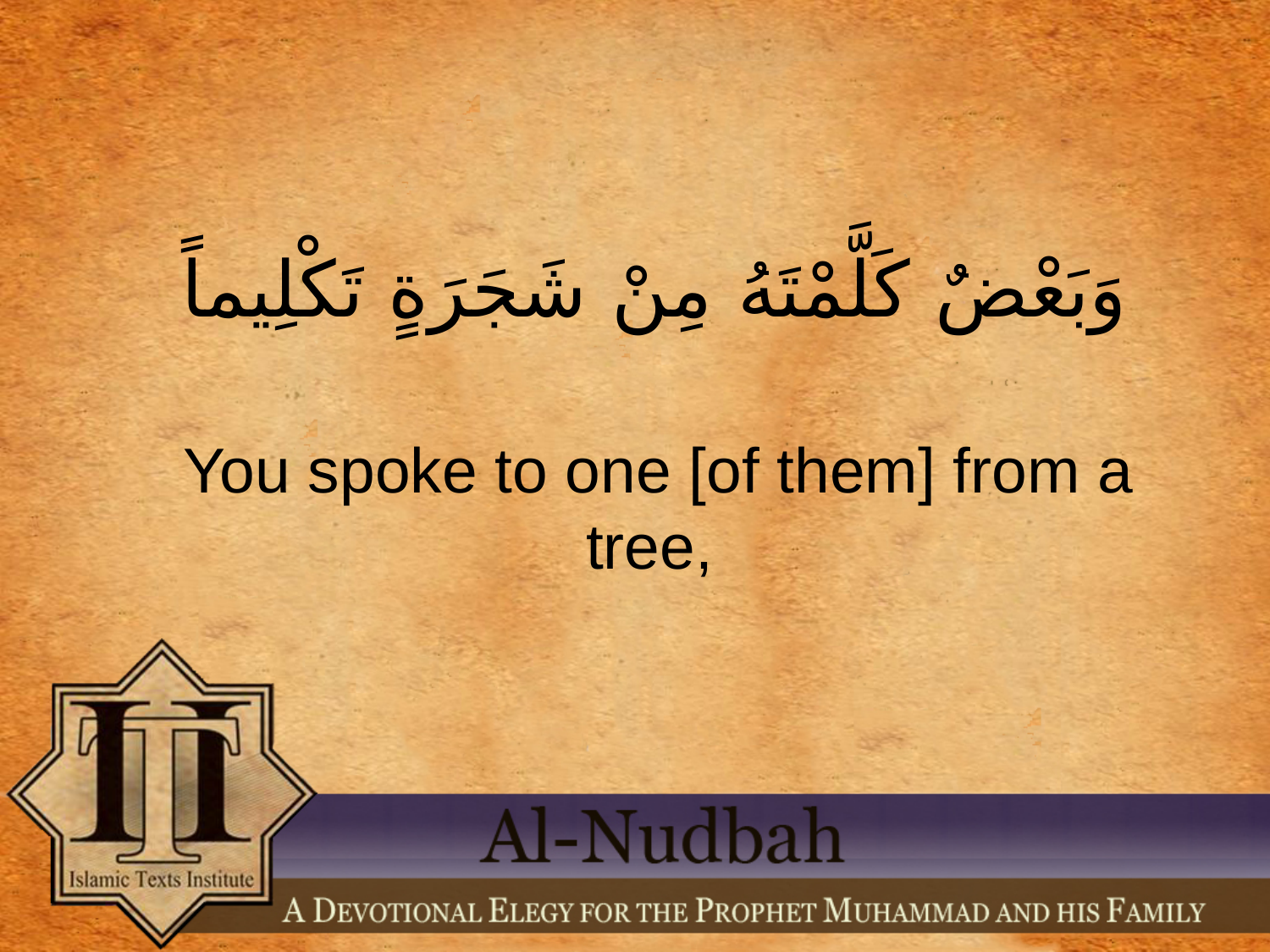

وَبَعْضٌ كَلَّمْتَهُ مِنْ شَجَرَةٍ تَكْلِيماً
You spoke to one [of them] from a tree,